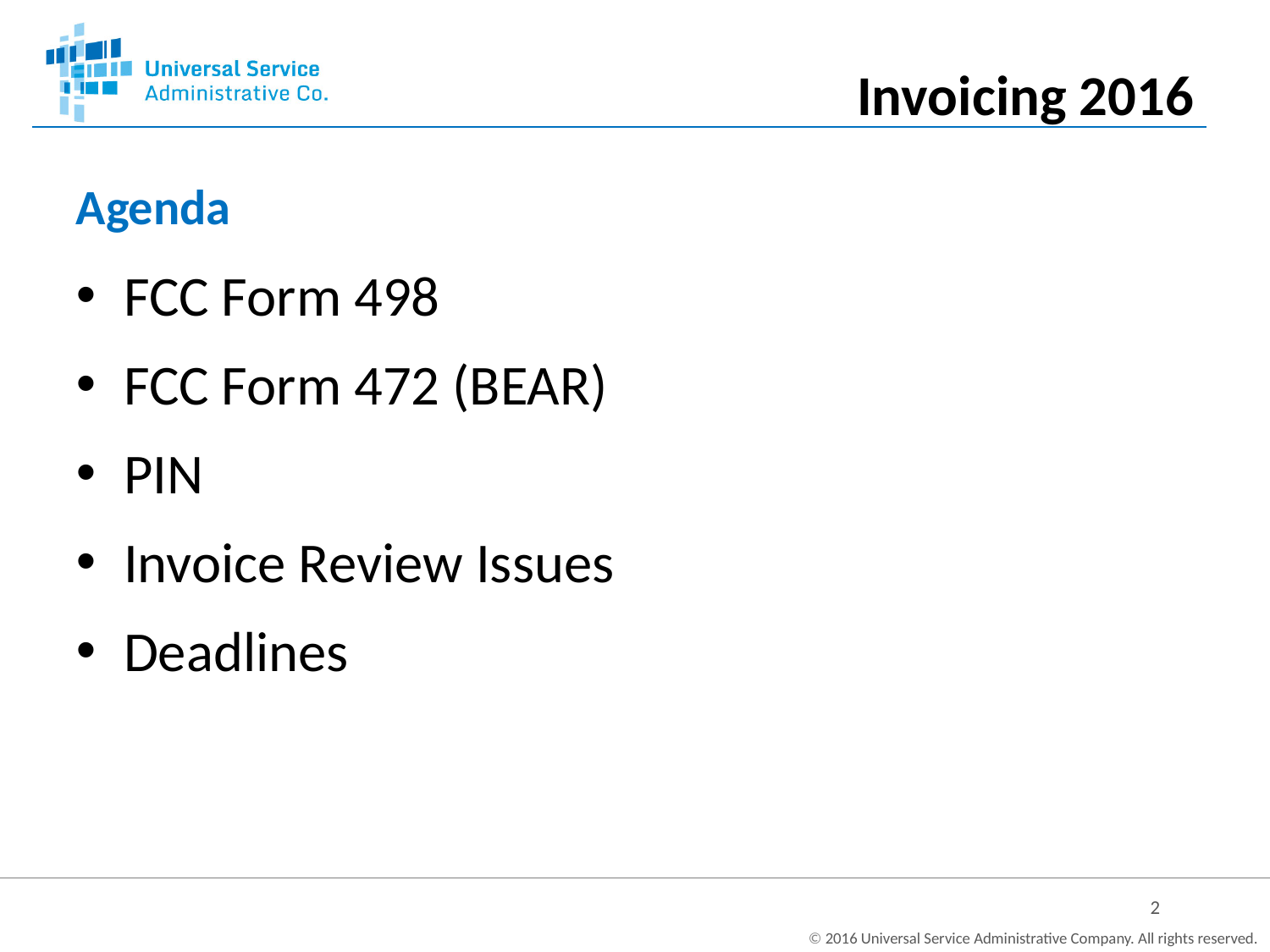

Invoicing 2016
# Agenda
FCC Form 498
FCC Form 472 (BEAR)
PIN
Invoice Review Issues
Deadlines